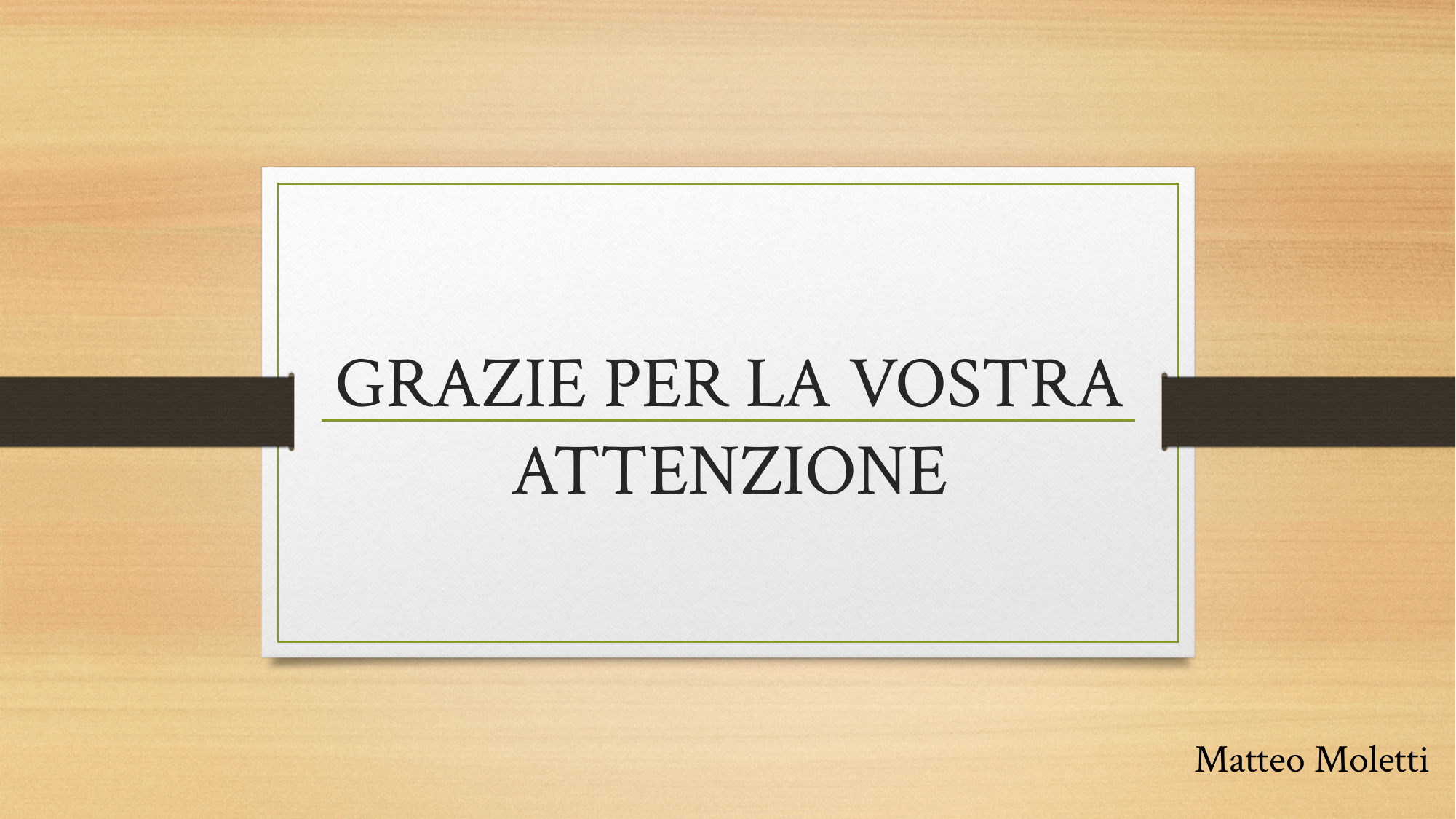

# GRAZIE PER LA VOSTRA ATTENZIONE
 Matteo Moletti